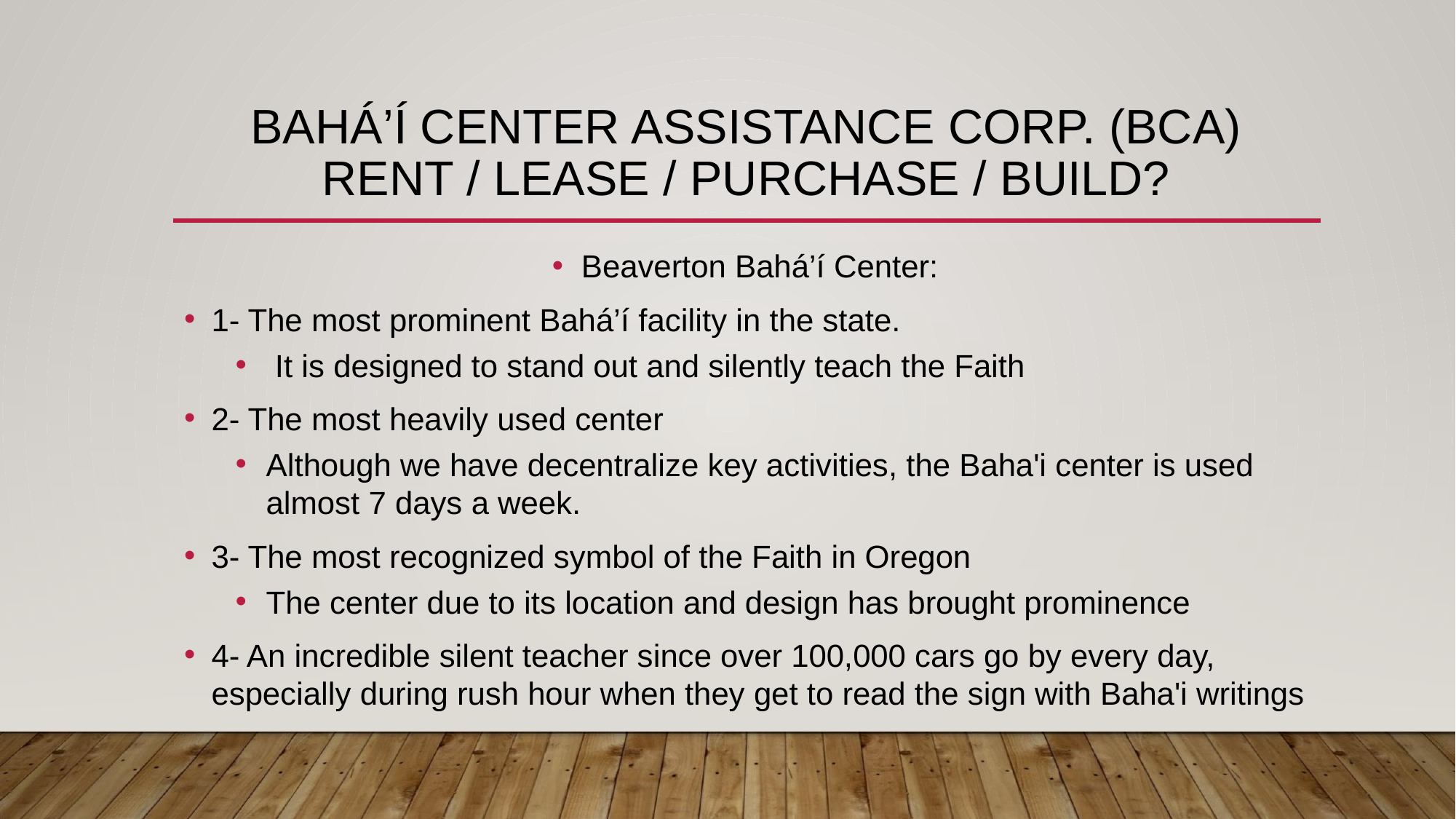

# BAHÁ’Í CENTER ASSISTANCE CORP. (BCA) RENT / LEASE / PURCHASE / BUILD?
Beaverton Bahá’í Center:
1- The most prominent Bahá’í facility in the state.
 It is designed to stand out and silently teach the Faith
2- The most heavily used center
Although we have decentralize key activities, the Baha'i center is used almost 7 days a week.
3- The most recognized symbol of the Faith in Oregon
The center due to its location and design has brought prominence
4- An incredible silent teacher since over 100,000 cars go by every day, especially during rush hour when they get to read the sign with Baha'i writings